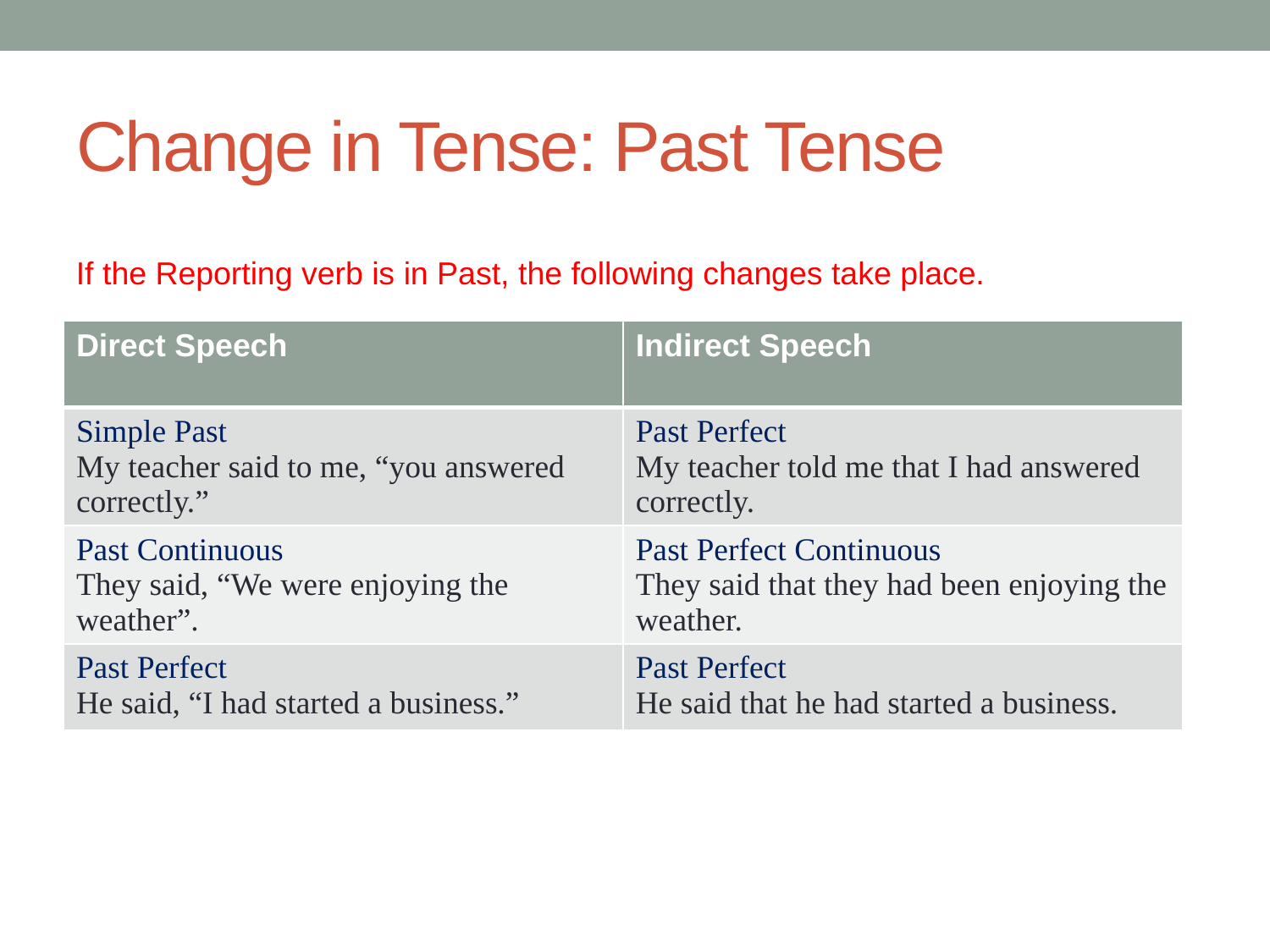

# Change in Tense: Past Tense
If the Reporting verb is in Past, the following changes take place.
| Direct Speech | Indirect Speech |
| --- | --- |
| Simple Past My teacher said to me, “you answered correctly.” | Past Perfect My teacher told me that I had answered correctly. |
| Past Continuous They said, “We were enjoying the weather”. | Past Perfect Continuous They said that they had been enjoying the weather. |
| Past Perfect He said, “I had started a business.” | Past Perfect He said that he had started a business. |